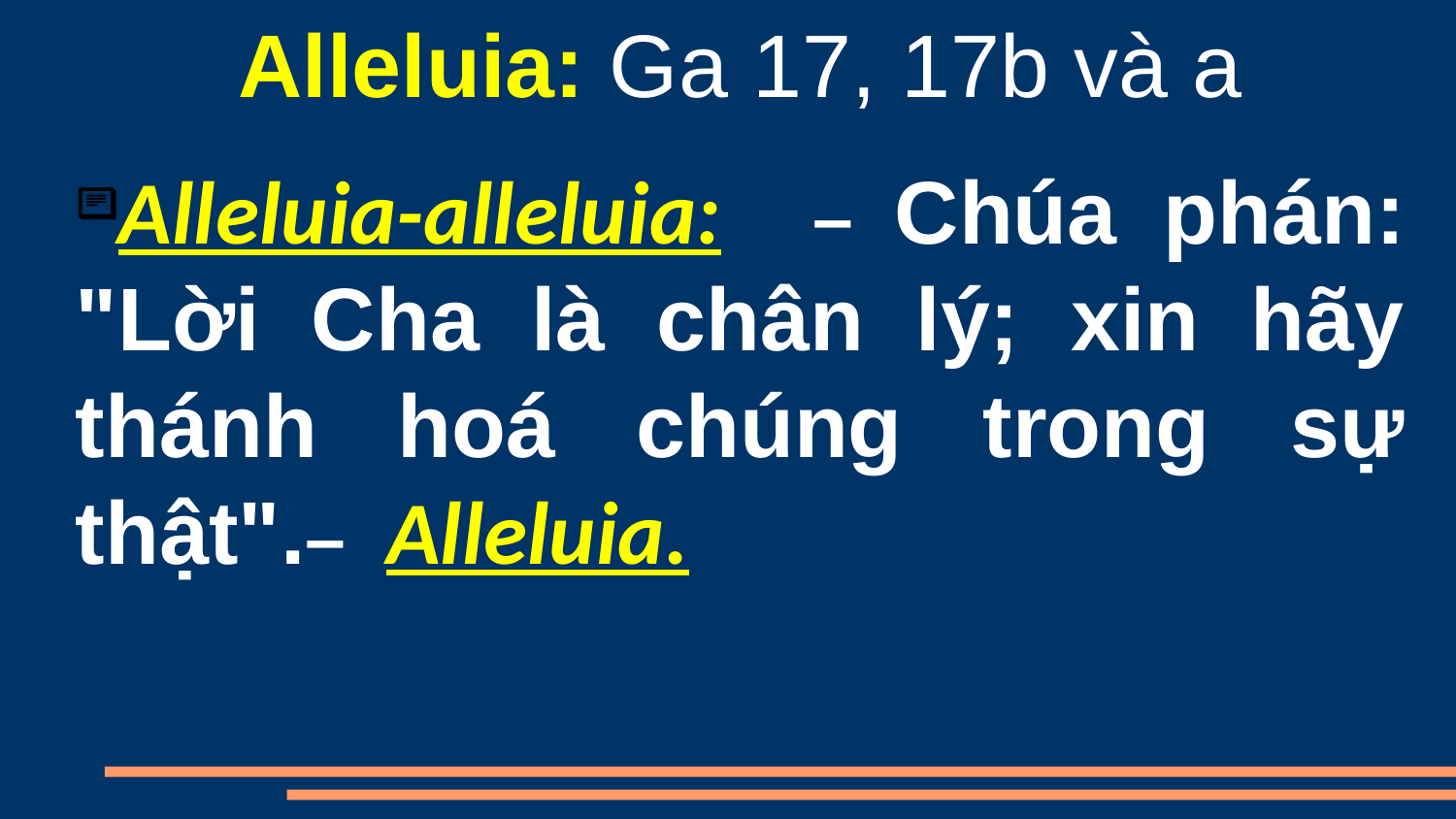

Alleluia: Ga 17, 17b và a
Alleluia-alleluia:   – Chúa phán: "Lời Cha là chân lý; xin hãy thánh hoá chúng trong sự thật".–  Alleluia.